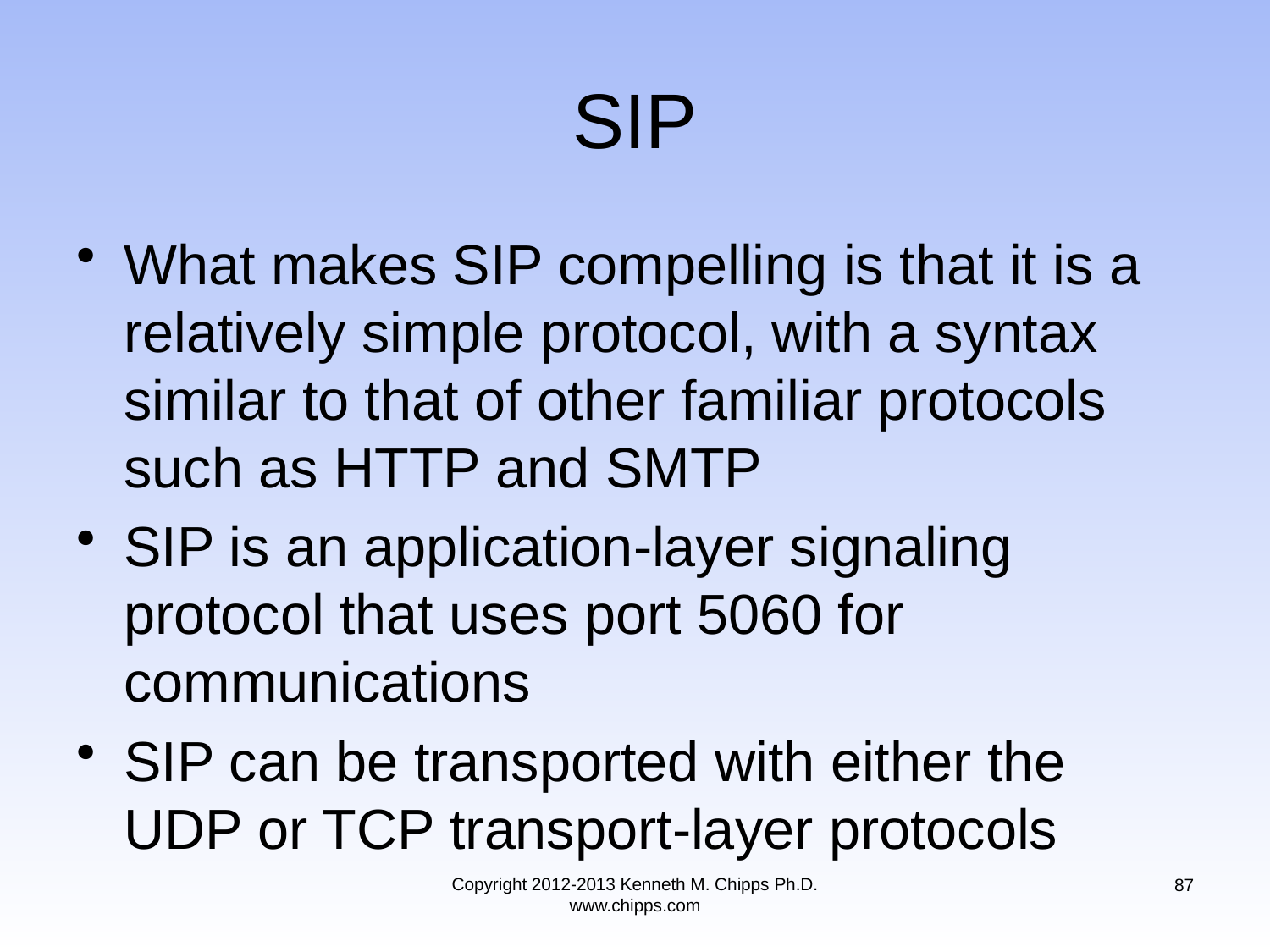

# SIP
What makes SIP compelling is that it is a relatively simple protocol, with a syntax similar to that of other familiar protocols such as HTTP and SMTP
SIP is an application-layer signaling protocol that uses port 5060 for communications
SIP can be transported with either the UDP or TCP transport-layer protocols
Copyright 2012-2013 Kenneth M. Chipps Ph.D. www.chipps.com
87